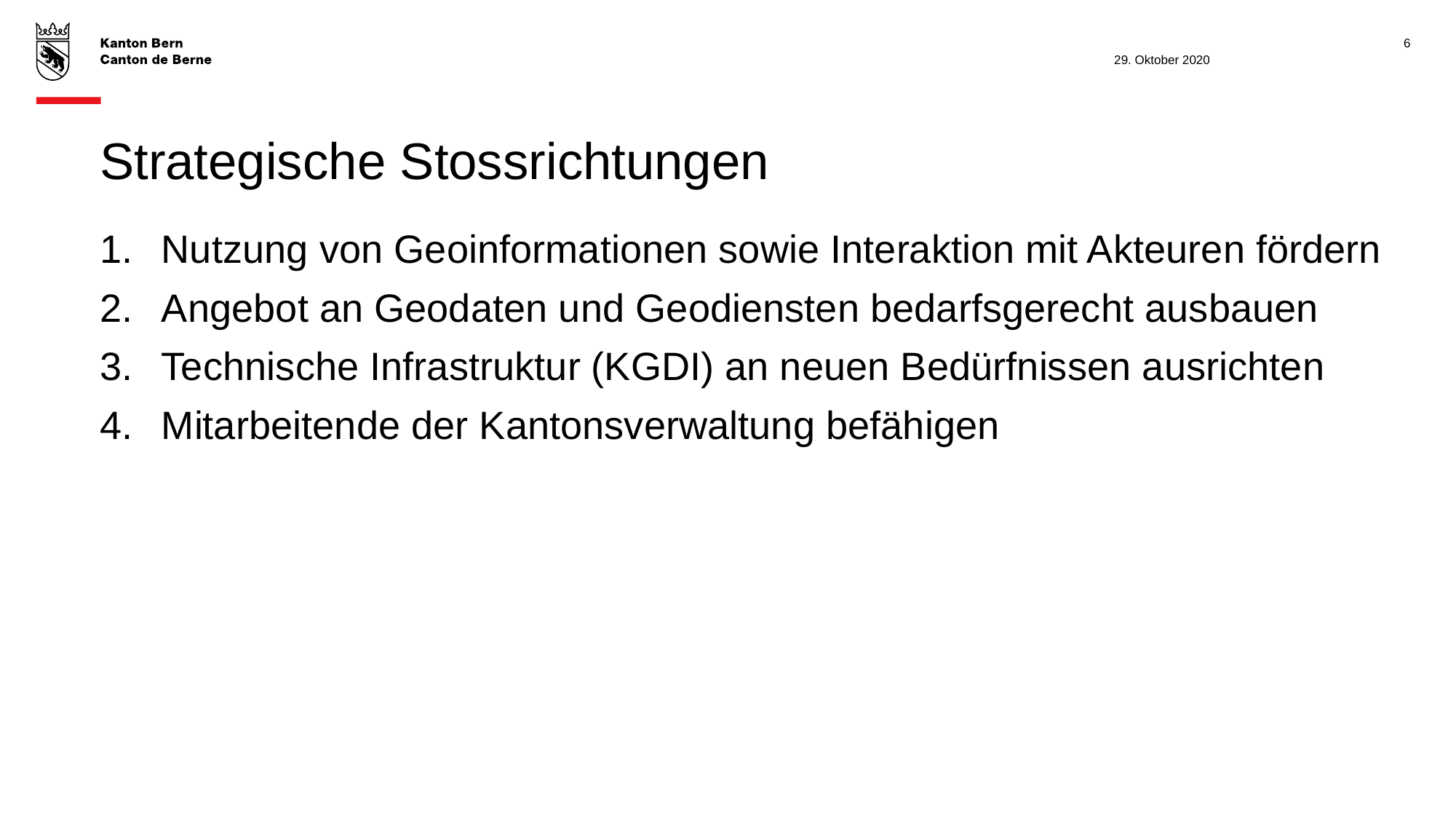

6
29. Oktober 2020
# Strategische Stossrichtungen
Nutzung von Geoinformationen sowie Interaktion mit Akteuren fördern
Angebot an Geodaten und Geodiensten bedarfsgerecht ausbauen
Technische Infrastruktur (KGDI) an neuen Bedürfnissen ausrichten
Mitarbeitende der Kantonsverwaltung befähigen